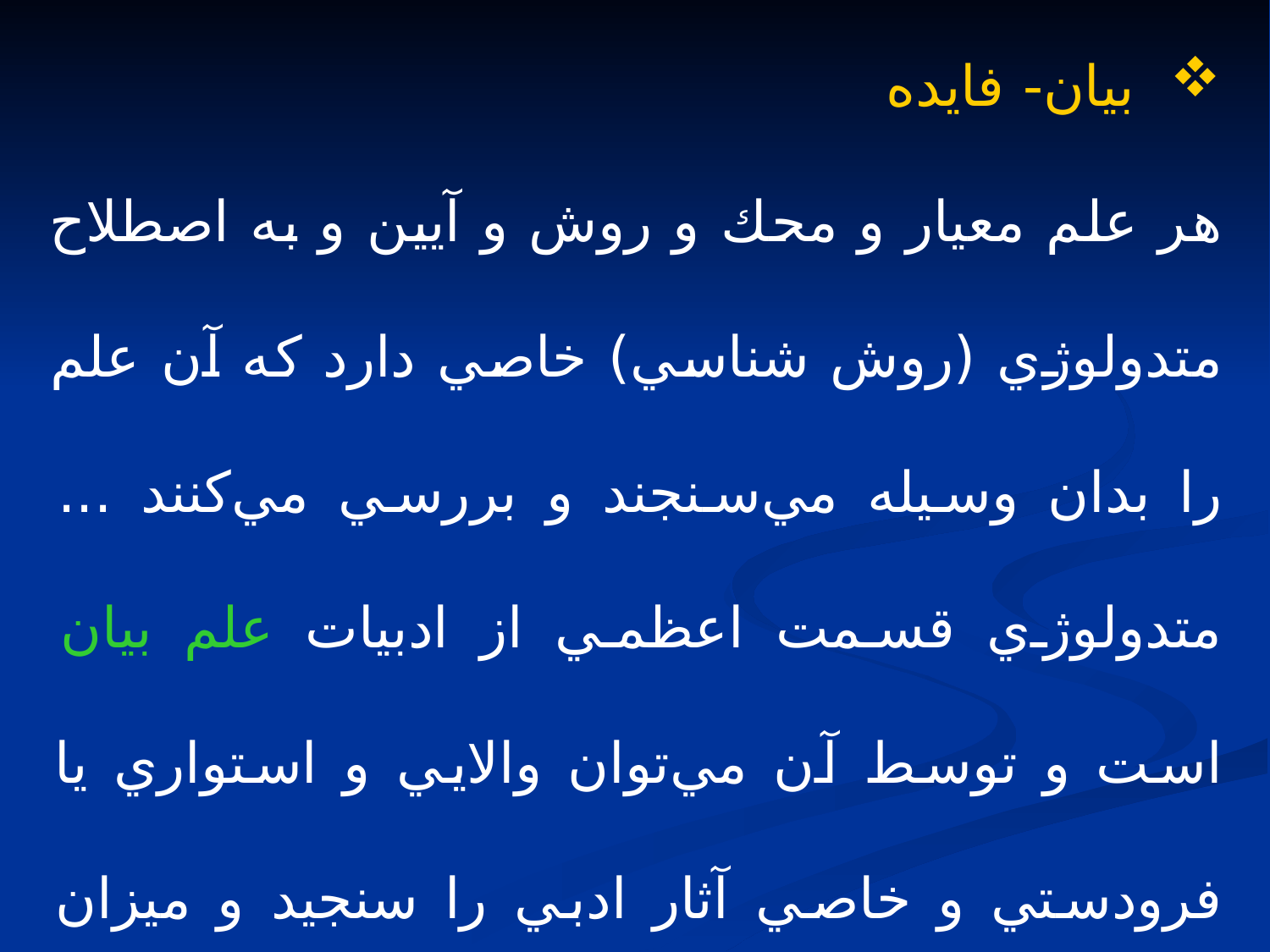

بيان- فايده
هر علم معيار و محك و روش و آيين و به اصطلاح متدولوژي (روش شناسي) خاصي دارد كه آن علم را بدان وسيله مي‌سنجند و بررسي مي‌كنند ... متدولوژي قسمت اعظمي از ادبيات علم بيان است و توسط آن مي‌توان والايي و استواري يا فرودستي و خاصي آثار ادبي را سنجيد و ميزان نوآوري و تقليد را اندازه گرفت.